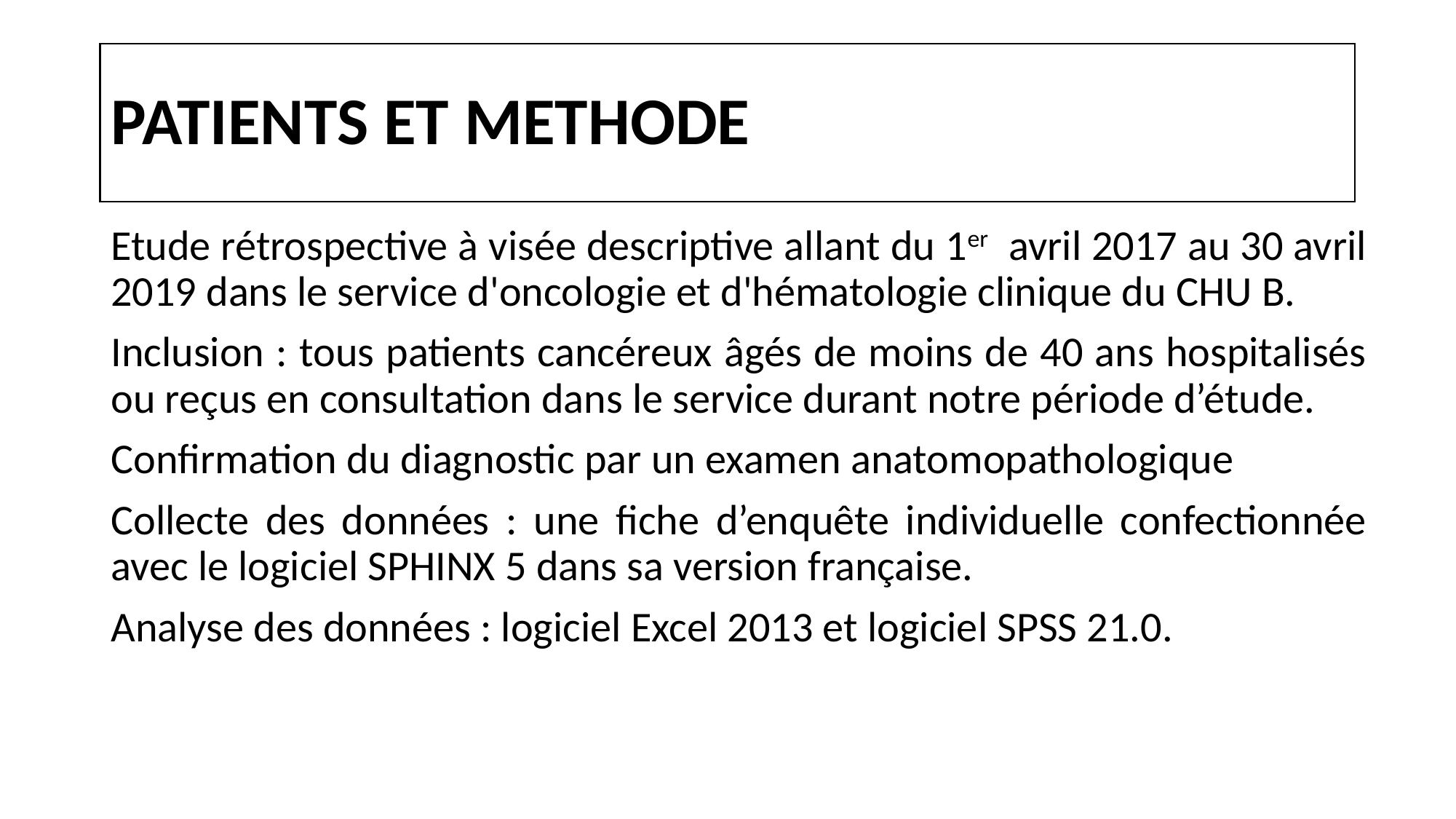

# PATIENTS ET METHODE
Etude rétrospective à visée descriptive allant du 1er  avril 2017 au 30 avril 2019 dans le service d'oncologie et d'hématologie clinique du CHU B.
Inclusion : tous patients cancéreux âgés de moins de 40 ans hospitalisés ou reçus en consultation dans le service durant notre période d’étude.
Confirmation du diagnostic par un examen anatomopathologique
Collecte des données : une fiche d’enquête individuelle confectionnée avec le logiciel SPHINX 5 dans sa version française.
Analyse des données : logiciel Excel 2013 et logiciel SPSS 21.0.